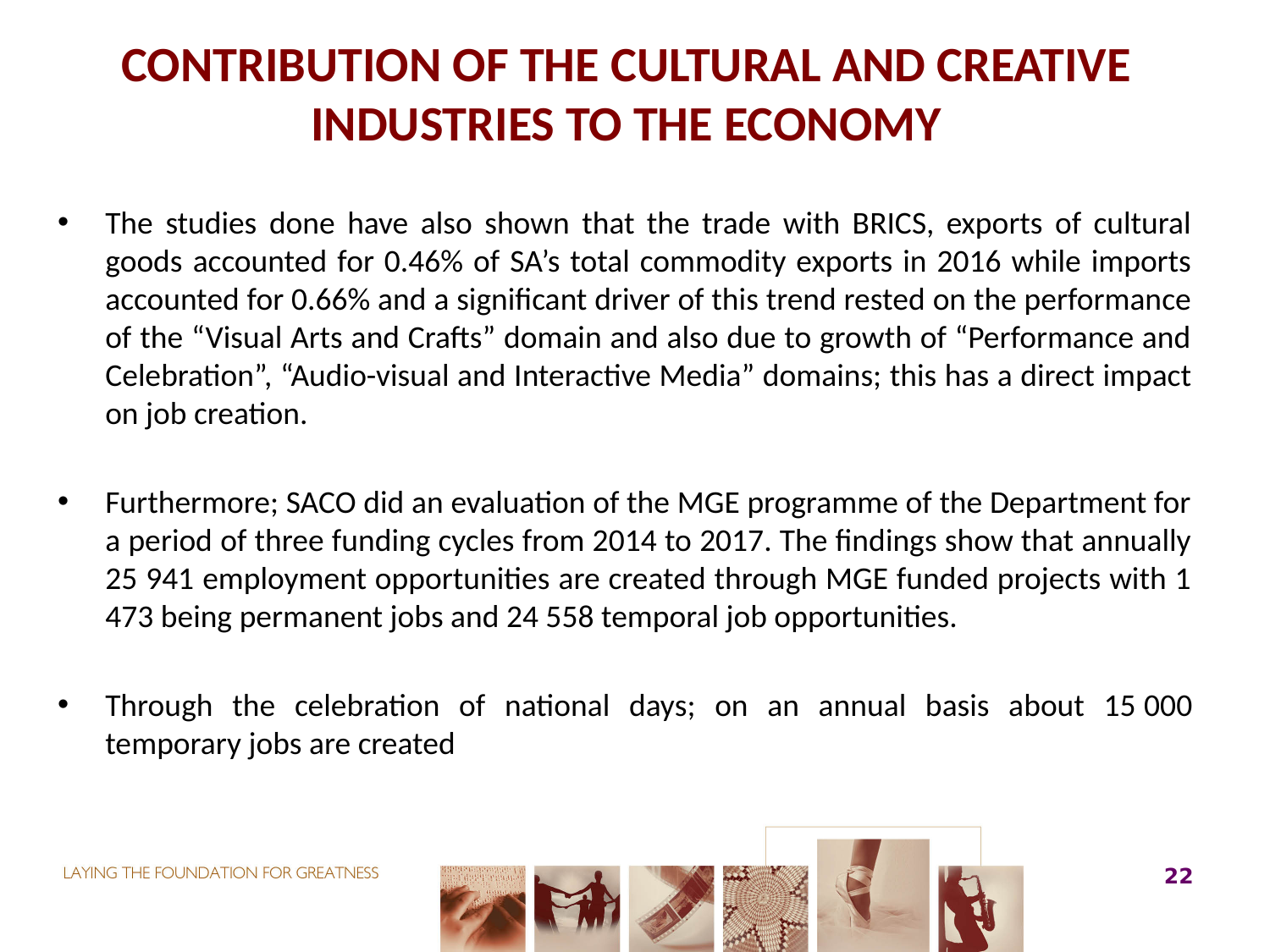

# CONTRIBUTION OF THE CULTURAL AND CREATIVE INDUSTRIES TO THE ECONOMY
The studies done have also shown that the trade with BRICS, exports of cultural goods accounted for 0.46% of SA’s total commodity exports in 2016 while imports accounted for 0.66% and a significant driver of this trend rested on the performance of the “Visual Arts and Crafts” domain and also due to growth of “Performance and Celebration”, “Audio-visual and Interactive Media” domains; this has a direct impact on job creation.

Furthermore; SACO did an evaluation of the MGE programme of the Department for a period of three funding cycles from 2014 to 2017. The findings show that annually 25 941 employment opportunities are created through MGE funded projects with 1 473 being permanent jobs and 24 558 temporal job opportunities.

Through the celebration of national days; on an annual basis about 15 000 temporary jobs are created

22